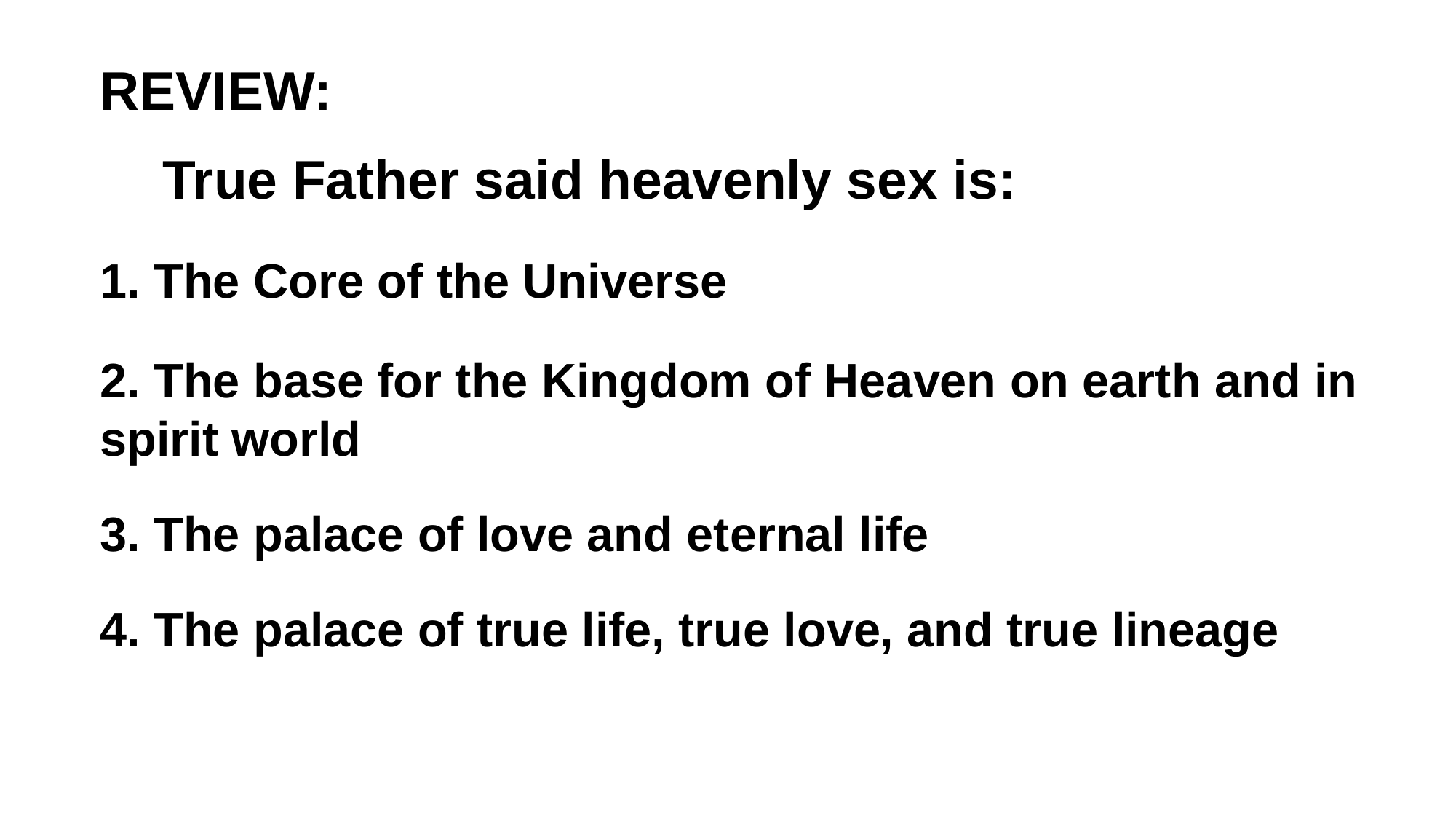

REVIEW:
True Father said heavenly sex is:
1. The Core of the Universe
2. The base for the Kingdom of Heaven on earth and in spirit world
3. The palace of love and eternal life
4. The palace of true life, true love, and true lineage